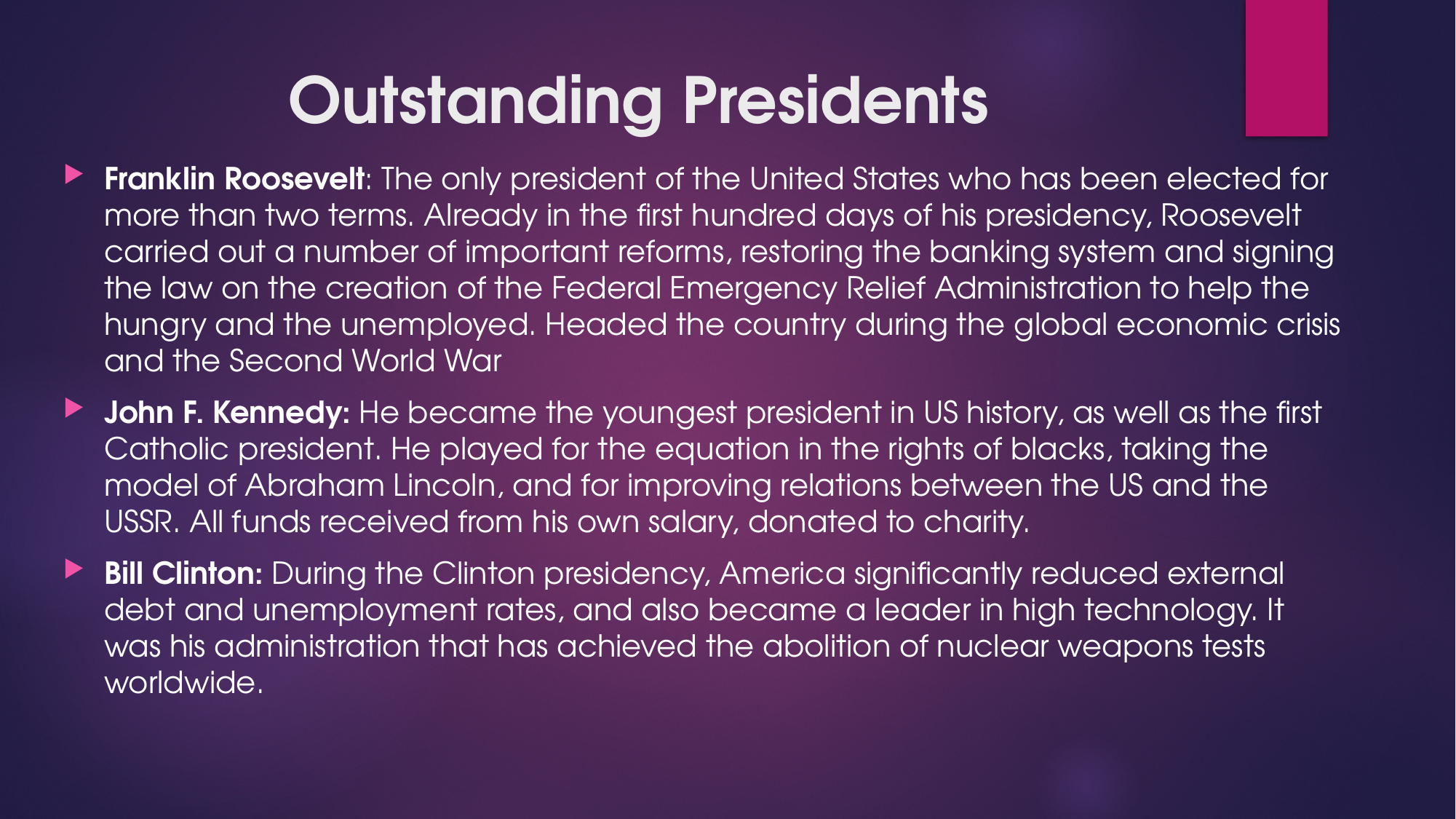

# Outstanding Presidents
Franklin Roosevelt: The only president of the United States who has been elected for more than two terms. Already in the first hundred days of his presidency, Roosevelt carried out a number of important reforms, restoring the banking system and signing the law on the creation of the Federal Emergency Relief Administration to help the hungry and the unemployed. Headed the country during the global economic crisis and the Second World War
John F. Kennedy: He became the youngest president in US history, as well as the first Catholic president. He played for the equation in the rights of blacks, taking the model of Abraham Lincoln, and for improving relations between the US and the USSR. All funds received from his own salary, donated to charity.
Bill Clinton: During the Clinton presidency, America significantly reduced external debt and unemployment rates, and also became a leader in high technology. It was his administration that has achieved the abolition of nuclear weapons tests worldwide.